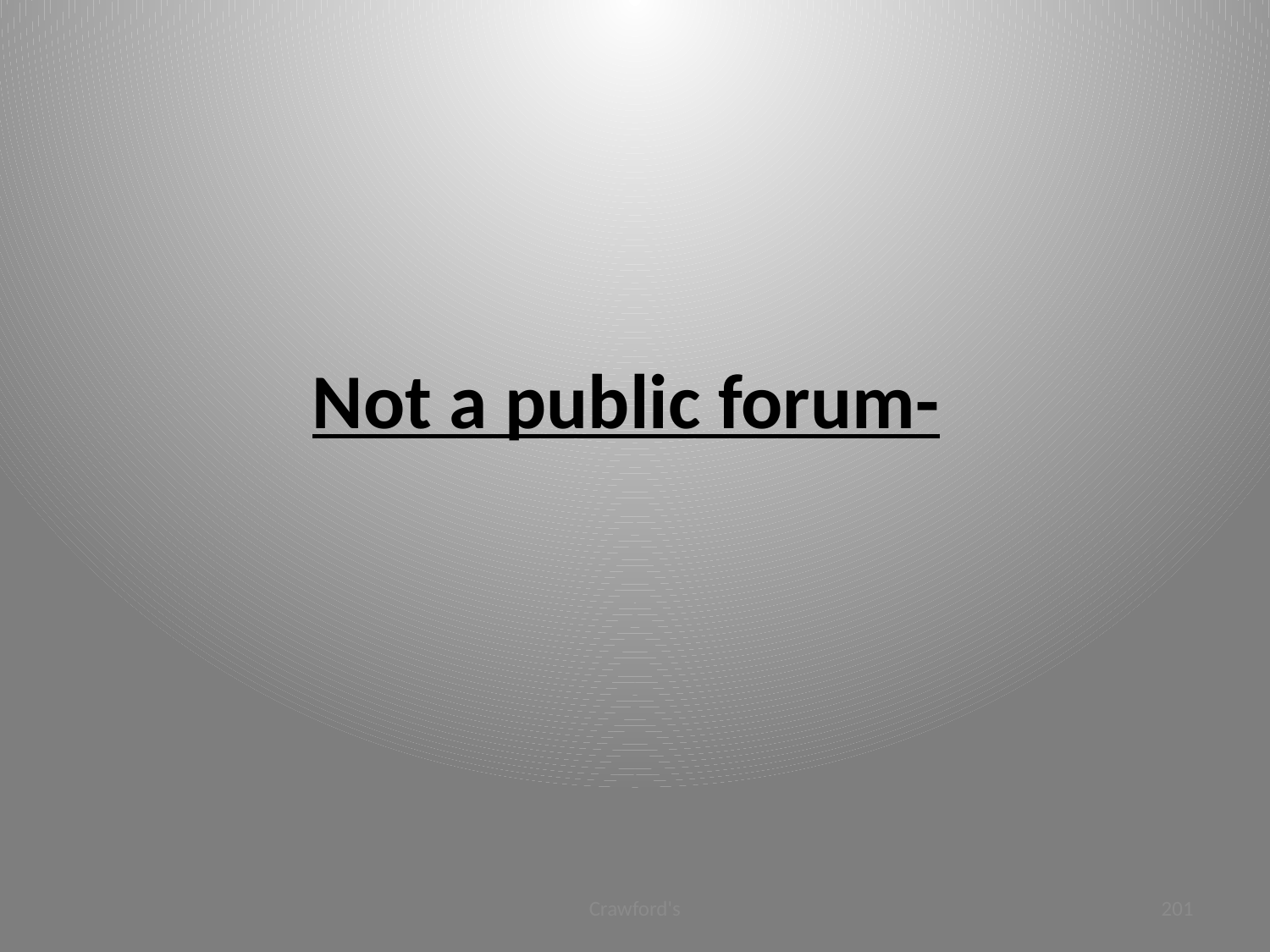

# Not a public forum-

Crawford's
201